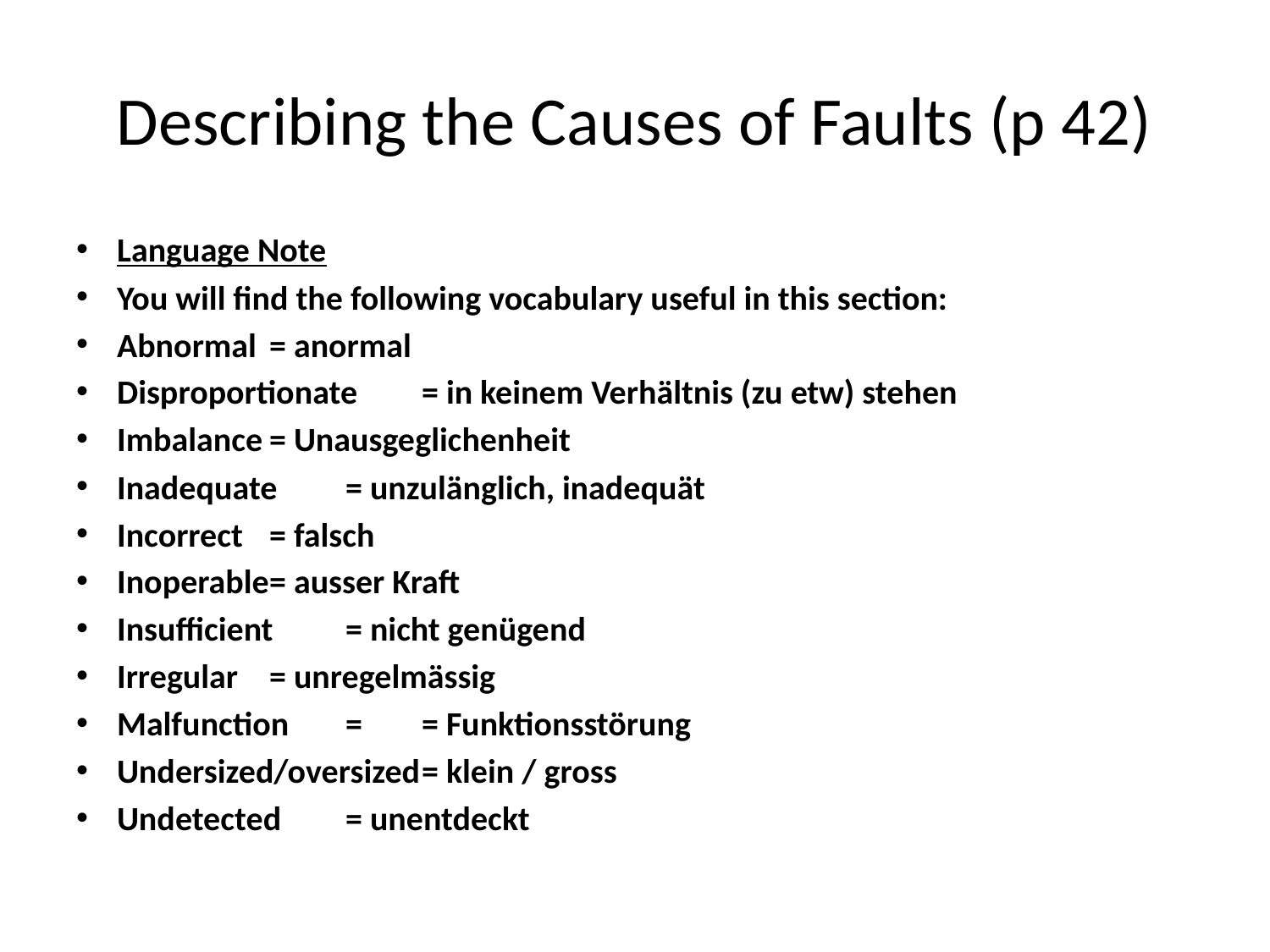

# Describing the Causes of Faults (p 42)
Language Note
You will find the following vocabulary useful in this section:
Abnormal		= anormal
Disproportionate	= in keinem Verhältnis (zu etw) stehen
Imbalance		= Unausgeglichenheit
Inadequate		= unzulänglich, inadequät
Incorrect		= falsch
Inoperable		= ausser Kraft
Insufficient		= nicht genügend
Irregular		= unregelmässig
Malfunction	= 	= Funktionsstörung
Undersized/oversized	= klein / gross
Undetected		= unentdeckt